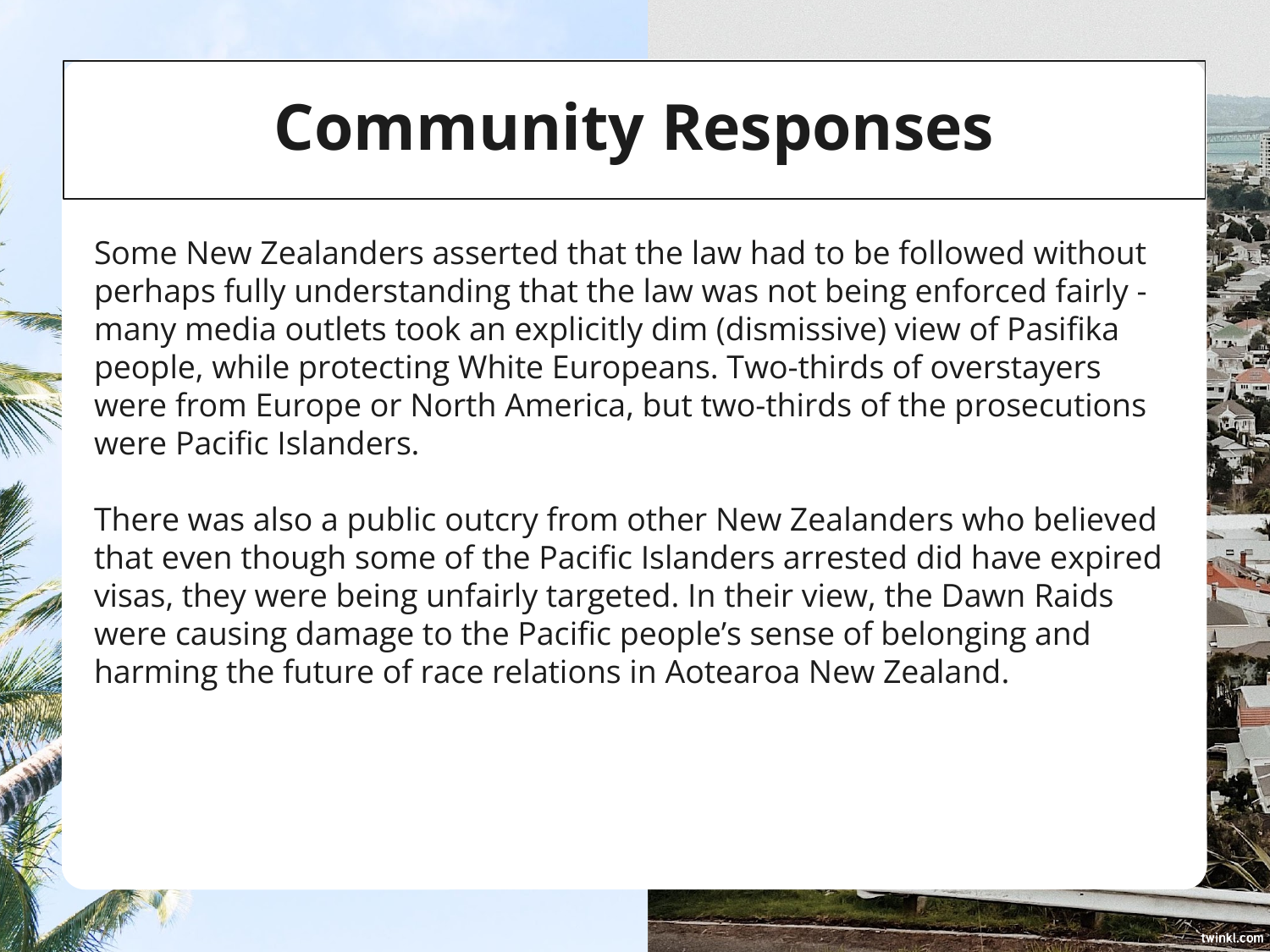

# Community Responses
Some New Zealanders asserted that the law had to be followed without perhaps fully understanding that the law was not being enforced fairly - many media outlets took an explicitly dim (dismissive) view of Pasifika people, while protecting White Europeans. Two-thirds of overstayers were from Europe or North America, but two-thirds of the prosecutions were Pacific Islanders.
There was also a public outcry from other New Zealanders who believed that even though some of the Pacific Islanders arrested did have expired visas, they were being unfairly targeted. In their view, the Dawn Raids were causing damage to the Pacific people’s sense of belonging and harming the future of race relations in Aotearoa New Zealand.